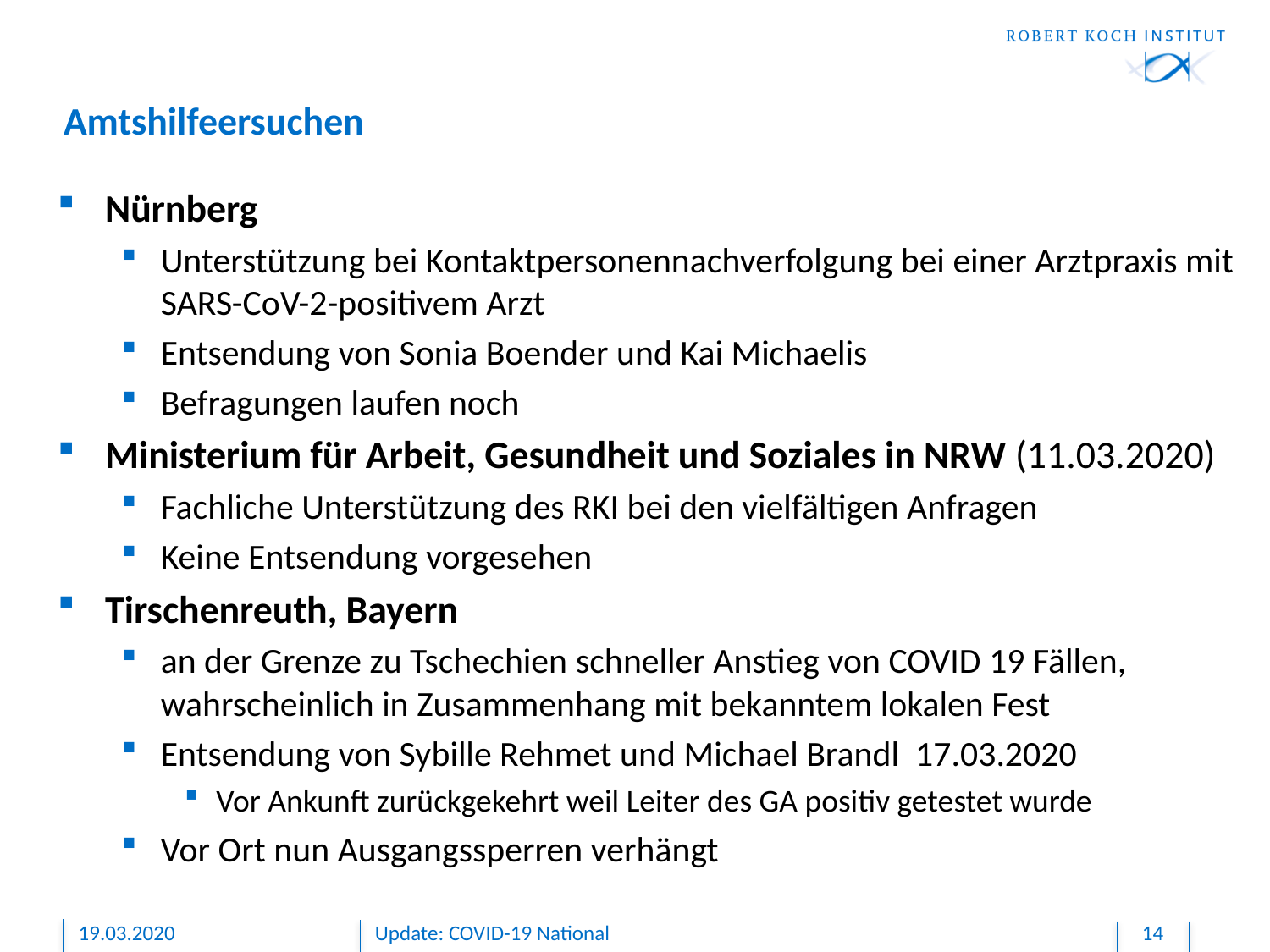

# Amtshilfeersuchen
Nürnberg
Unterstützung bei Kontaktpersonennachverfolgung bei einer Arztpraxis mit SARS-CoV-2-positivem Arzt
Entsendung von Sonia Boender und Kai Michaelis
Befragungen laufen noch
Ministerium für Arbeit, Gesundheit und Soziales in NRW (11.03.2020)
Fachliche Unterstützung des RKI bei den vielfältigen Anfragen
Keine Entsendung vorgesehen
Tirschenreuth, Bayern
an der Grenze zu Tschechien schneller Anstieg von COVID 19 Fällen, wahrscheinlich in Zusammenhang mit bekanntem lokalen Fest
Entsendung von Sybille Rehmet und Michael Brandl  17.03.2020
Vor Ankunft zurückgekehrt weil Leiter des GA positiv getestet wurde
Vor Ort nun Ausgangssperren verhängt

19.03.2020
Update: COVID-19 National
14